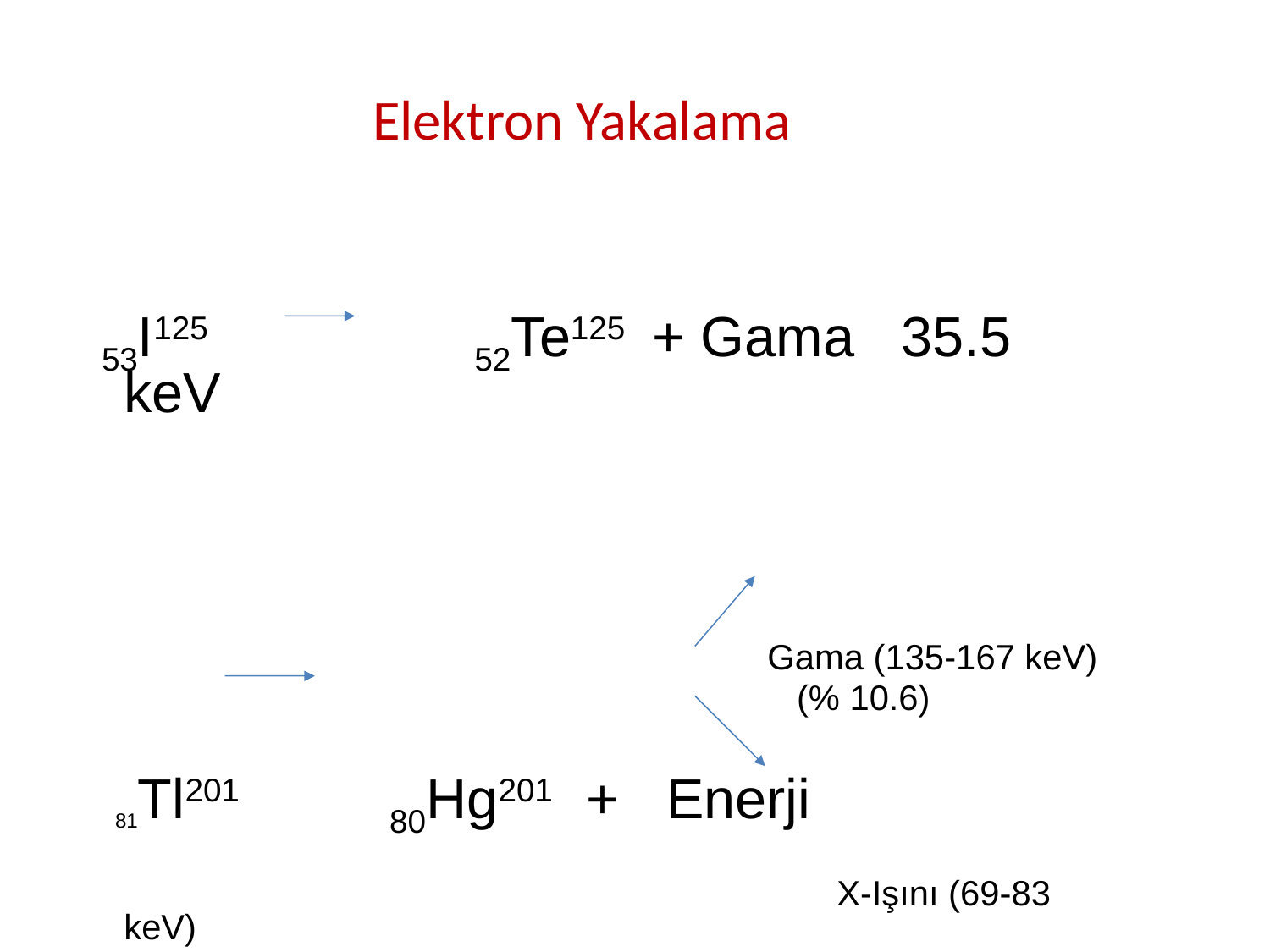

# Elektron Yakalama

  53I125                 52Te125   + Gama   35.5 keV

                                                                       Gama (135-167 keV)
                                                                          (% 10.6)

    81Tl201          80Hg201   +   Enerji

						        X-Işını (69-83 keV)
                                                                             (%88)